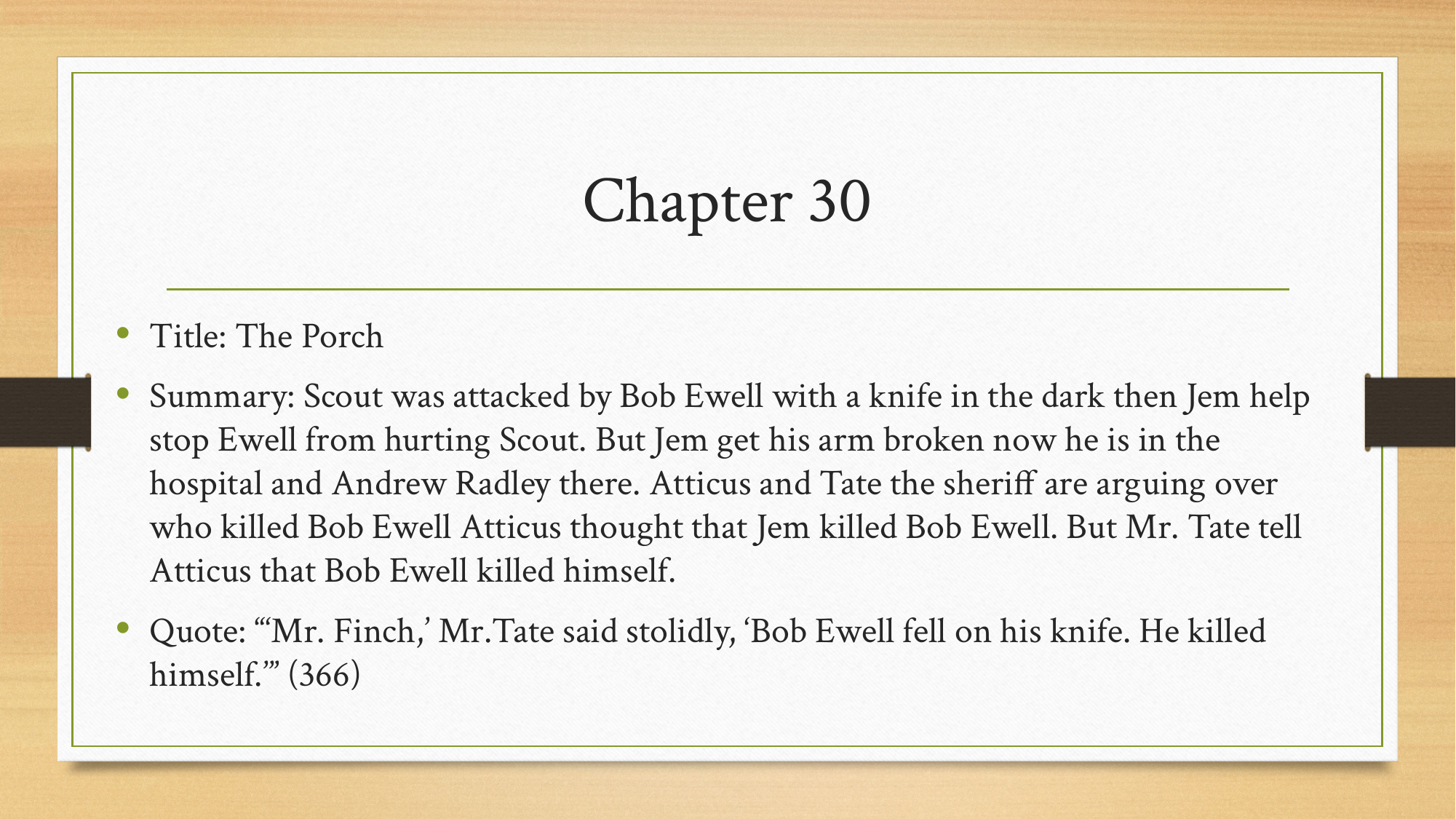

# Chapter 30
Title: The Porch
Summary: Scout was attacked by Bob Ewell with a knife in the dark then Jem help stop Ewell from hurting Scout. But Jem get his arm broken now he is in the hospital and Andrew Radley there. Atticus and Tate the sheriff are arguing over who killed Bob Ewell Atticus thought that Jem killed Bob Ewell. But Mr. Tate tell Atticus that Bob Ewell killed himself.
Quote: “‘Mr. Finch,’ Mr.Tate said stolidly, ‘Bob Ewell fell on his knife. He killed himself.’” (366)